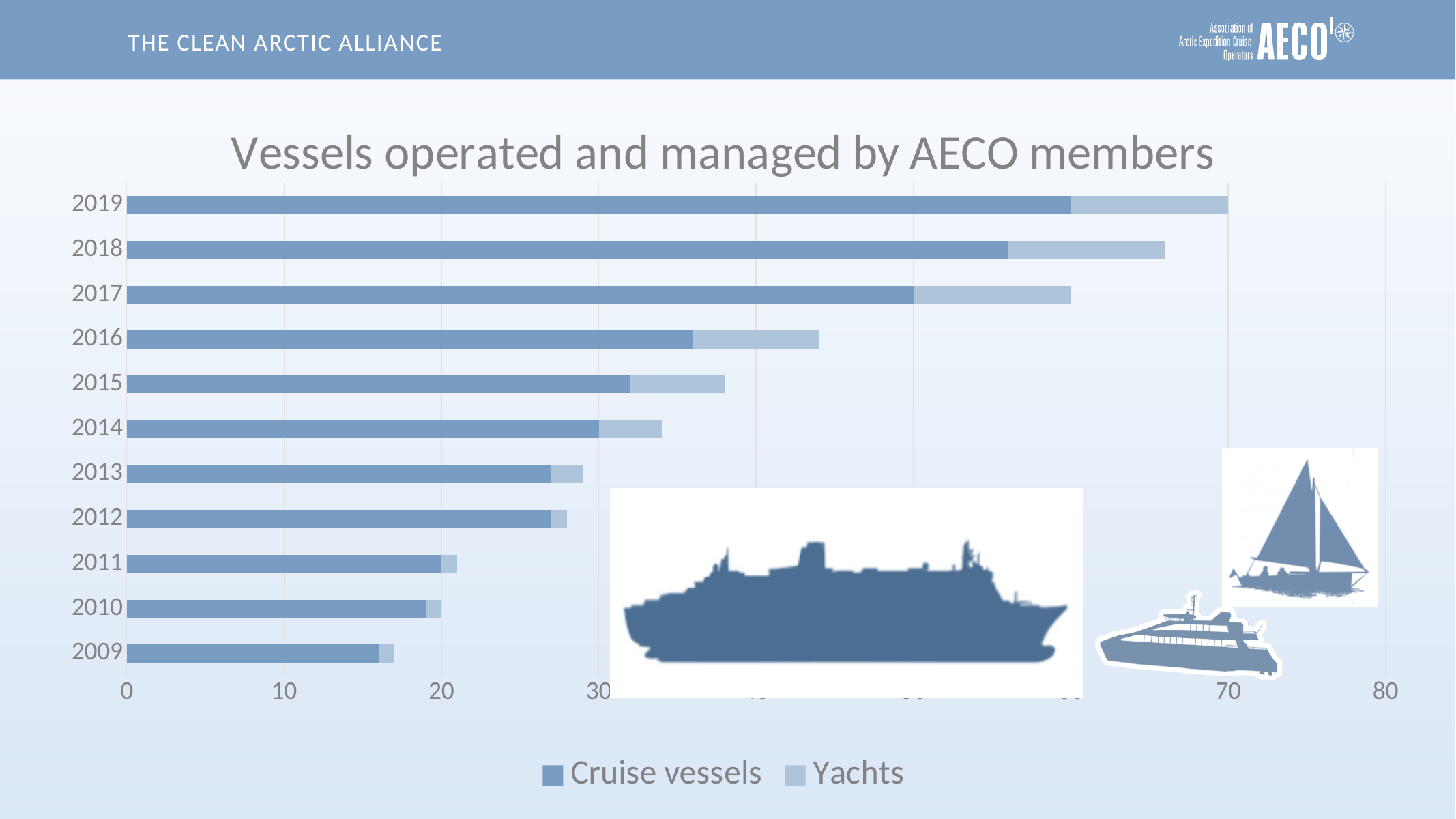

The Clean Arctic Alliance

### Chart: Vessels operated and managed by AECO members

| Category |  |  |
|---|---|---|
| 2009 | 16.0 | 1.0 |
| 2010 | 19.0 | 1.0 |
| 2011 | 20.0 | 1.0 |
| 2012 | 27.0 | 1.0 |
| 2013 | 27.0 | 2.0 |
| 2014 | 30.0 | 4.0 |
| 2015 | 32.0 | 6.0 |
| 2016 | 36.0 | 8.0 |
| 2017 | 50.0 | 10.0 |
| 2018 | 56.0 | 10.0 |
| 2019 | 60.0 | 10.0 |